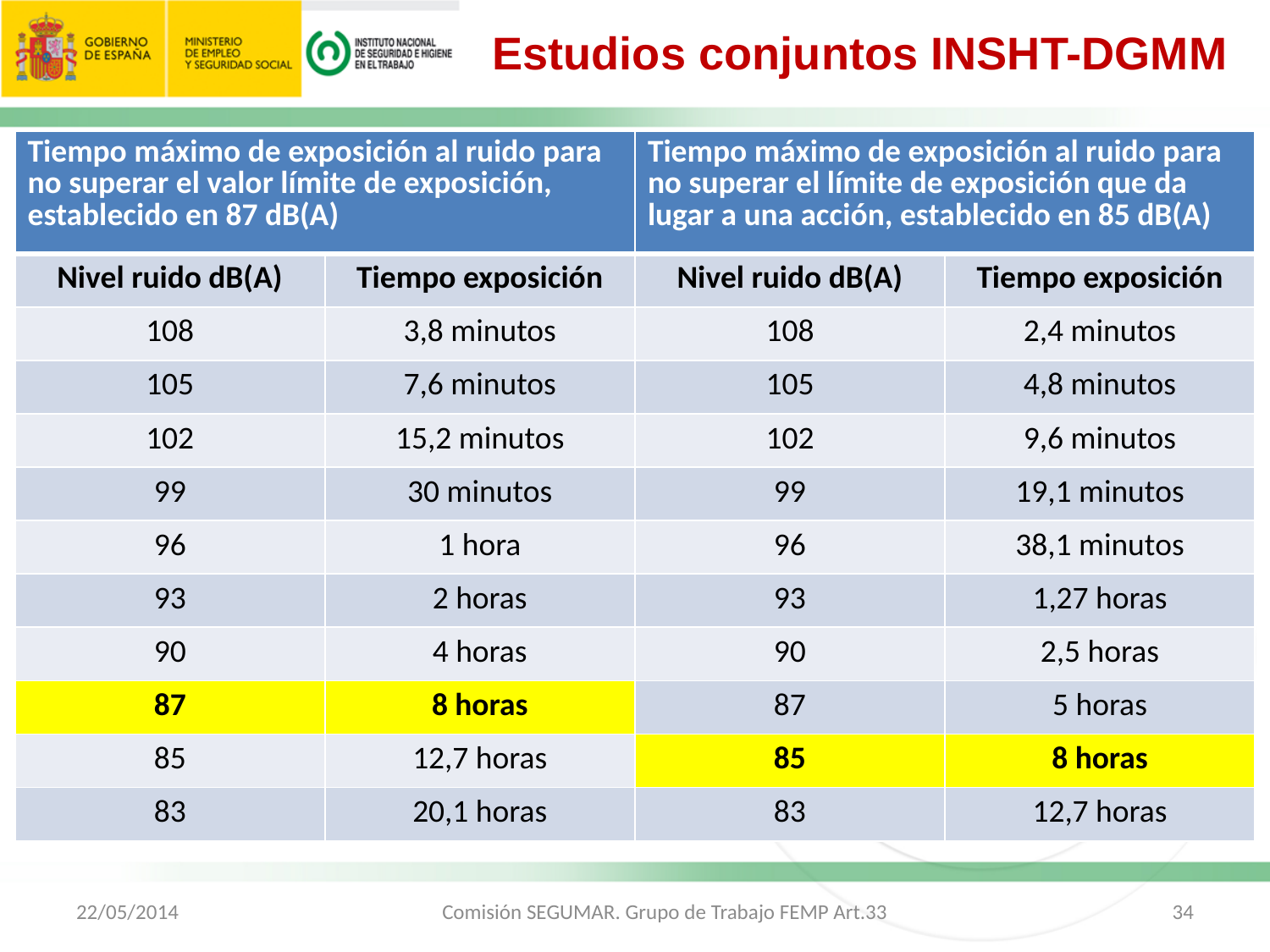

Estudios conjuntos INSHT-DGMM
| Tiempo máximo de exposición al ruido para no superar el valor límite de exposición, establecido en 87 dB(A) |  | Tiempo máximo de exposición al ruido para no superar el límite de exposición que da lugar a una acción, establecido en 85 dB(A) |  |
| --- | --- | --- | --- |
| Nivel ruido dB(A) | Tiempo exposición | Nivel ruido dB(A) | Tiempo exposición |
| 108 | 3,8 minutos | 108 | 2,4 minutos |
| 105 | 7,6 minutos | 105 | 4,8 minutos |
| 102 | 15,2 minutos | 102 | 9,6 minutos |
| 99 | 30 minutos | 99 | 19,1 minutos |
| 96 | 1 hora | 96 | 38,1 minutos |
| 93 | 2 horas | 93 | 1,27 horas |
| 90 | 4 horas | 90 | 2,5 horas |
| 87 | 8 horas | 87 | 5 horas |
| 85 | 12,7 horas | 85 | 8 horas |
| 83 | 20,1 horas | 83 | 12,7 horas |
22/05/2014
Comisión SEGUMAR. Grupo de Trabajo FEMP Art.33
34